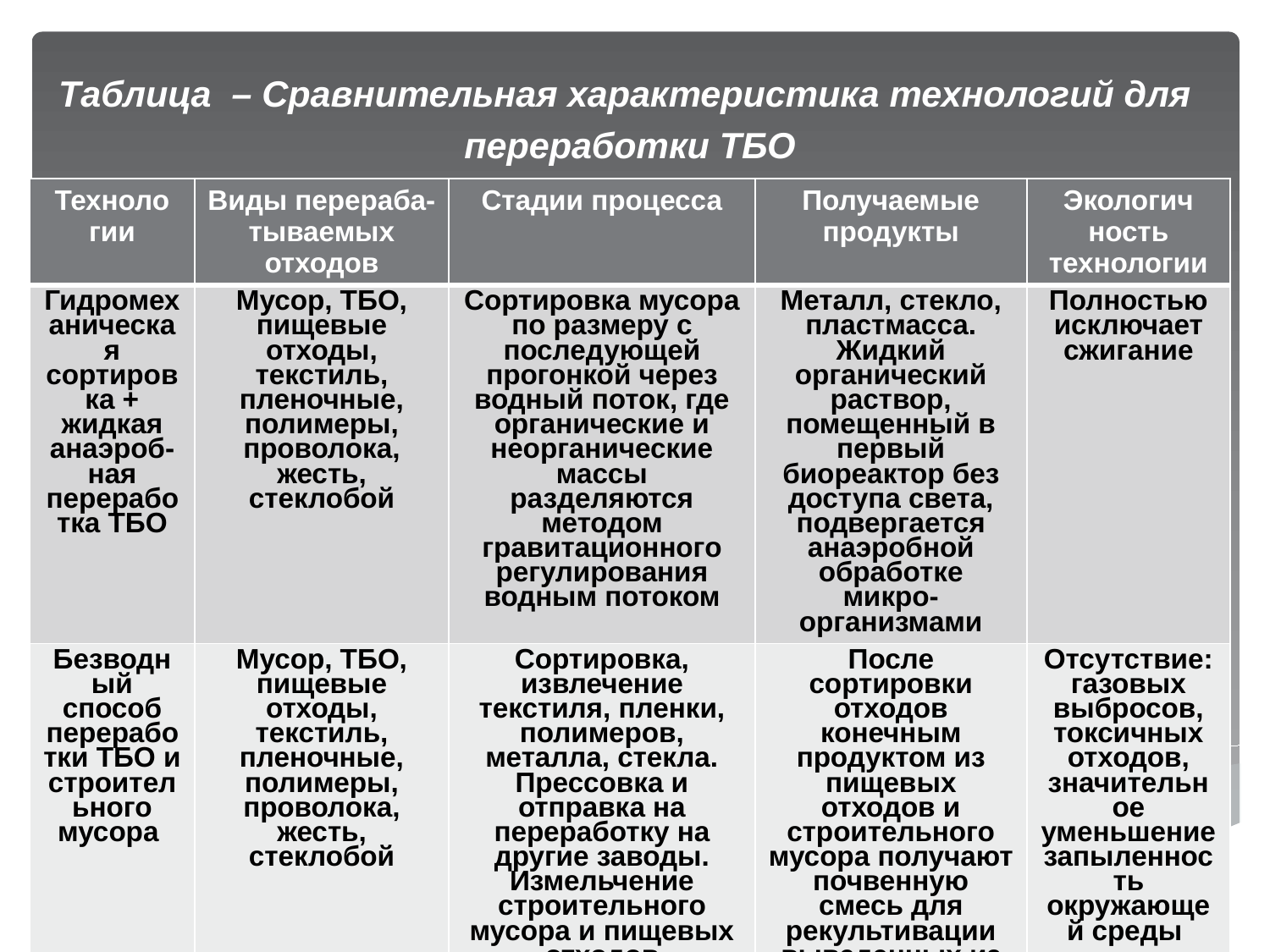

Таблица  – Сравнительная характеристика технологий для
переработки ТБО
#
| Техноло гии | Виды перераба-тываемых отходов | Стадии процесса | Получаемые продукты | Экологич ность технологии |
| --- | --- | --- | --- | --- |
| Гидромеханическая сортировка + жидкая анаэроб-ная переработка ТБО | Мусор, ТБО, пищевые отходы, текстиль, пленочные, полимеры, проволока, жесть, стеклобой | Сортировка мусора по размеру с последующей прогонкой через водный поток, где органические и неорганические массы разделяются методом гравитационного регулирования водным потоком | Металл, стекло, пластмасса. Жидкий органический раствор, помещенный в первый биореактор без доступа света, подвергается анаэробной обработке микро-организмами | Полностью исключает сжигание |
| Безводный способ переработки ТБО и строительного мусора | Мусор, ТБО, пищевые отходы, текстиль, пленочные, полимеры, проволока, жесть, стеклобой | Сортировка, извлечение текстиля, пленки, полимеров, металла, стекла. Прессовка и отправка на переработку на другие заводы. Измельчение строительного мусора и пищевых отходов | После сортировки отходов конечным продуктом из пищевых отходов и строительного мусора получают почвенную смесь для рекультивации выведенных из оборота земель | Отсутствие: газовых выбросов, токсичных отходов, значительное уменьшение запыленность окружающей среды |